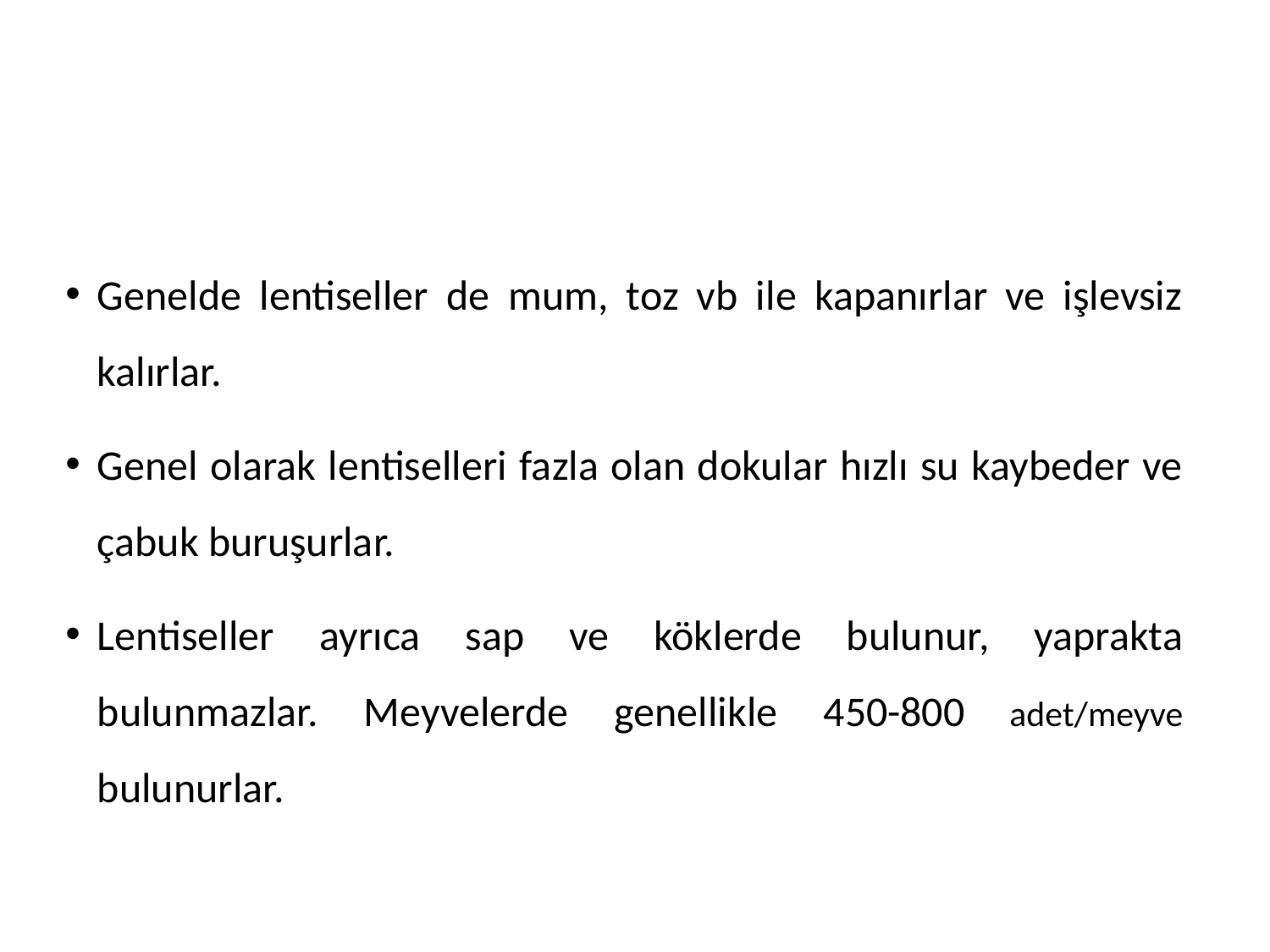

#
Genelde lentiseller de mum, toz vb ile kapanırlar ve işlevsiz kalırlar.
Genel olarak lentiselleri fazla olan dokular hızlı su kaybeder ve çabuk buruşurlar.
Lentiseller ayrıca sap ve köklerde bulunur, yaprakta bulunmazlar. Meyvelerde genellikle 450-800 adet/meyve bulunurlar.